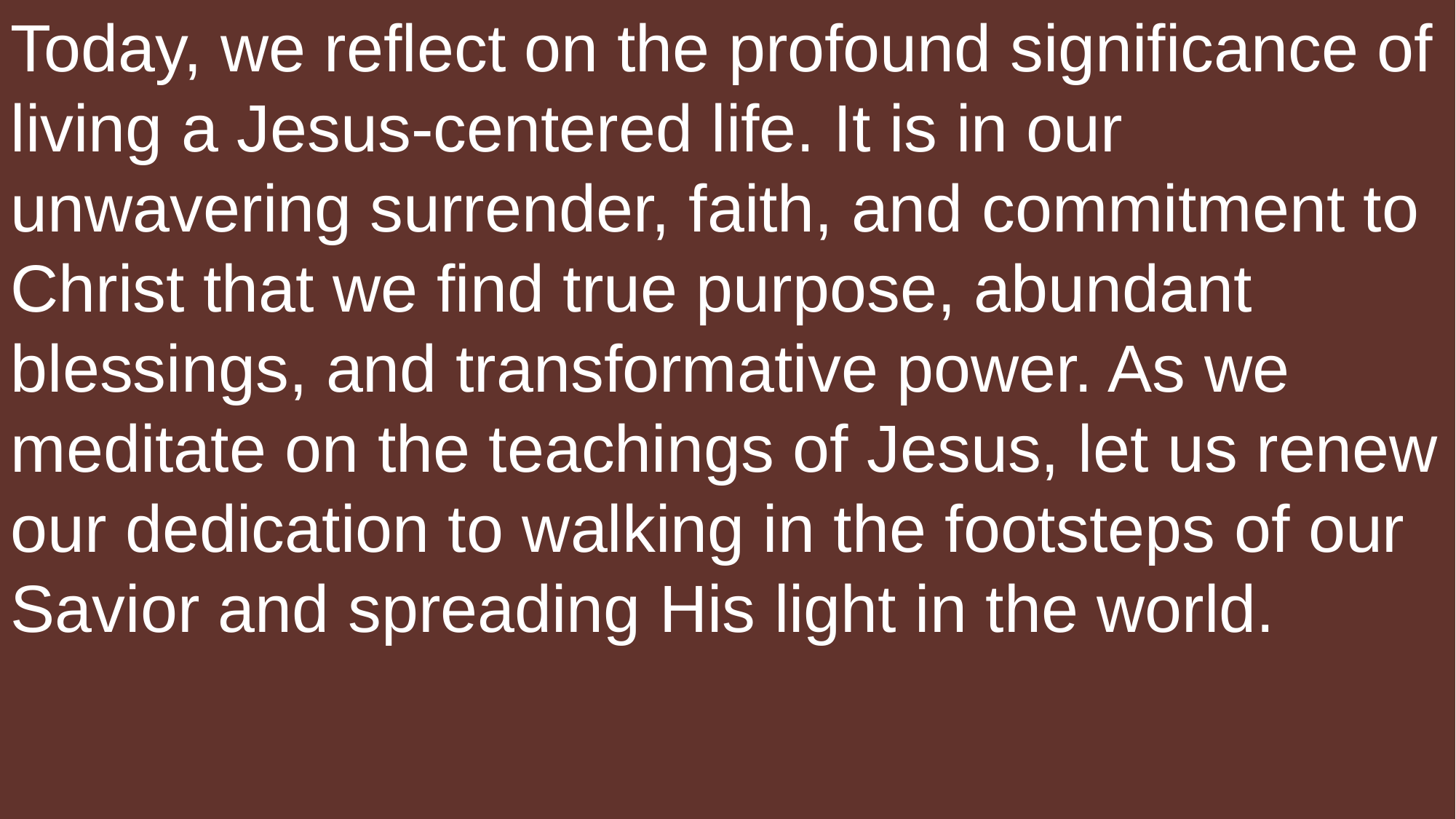

Today, we reflect on the profound significance of living a Jesus-centered life. It is in our unwavering surrender, faith, and commitment to Christ that we find true purpose, abundant blessings, and transformative power. As we meditate on the teachings of Jesus, let us renew our dedication to walking in the footsteps of our Savior and spreading His light in the world.